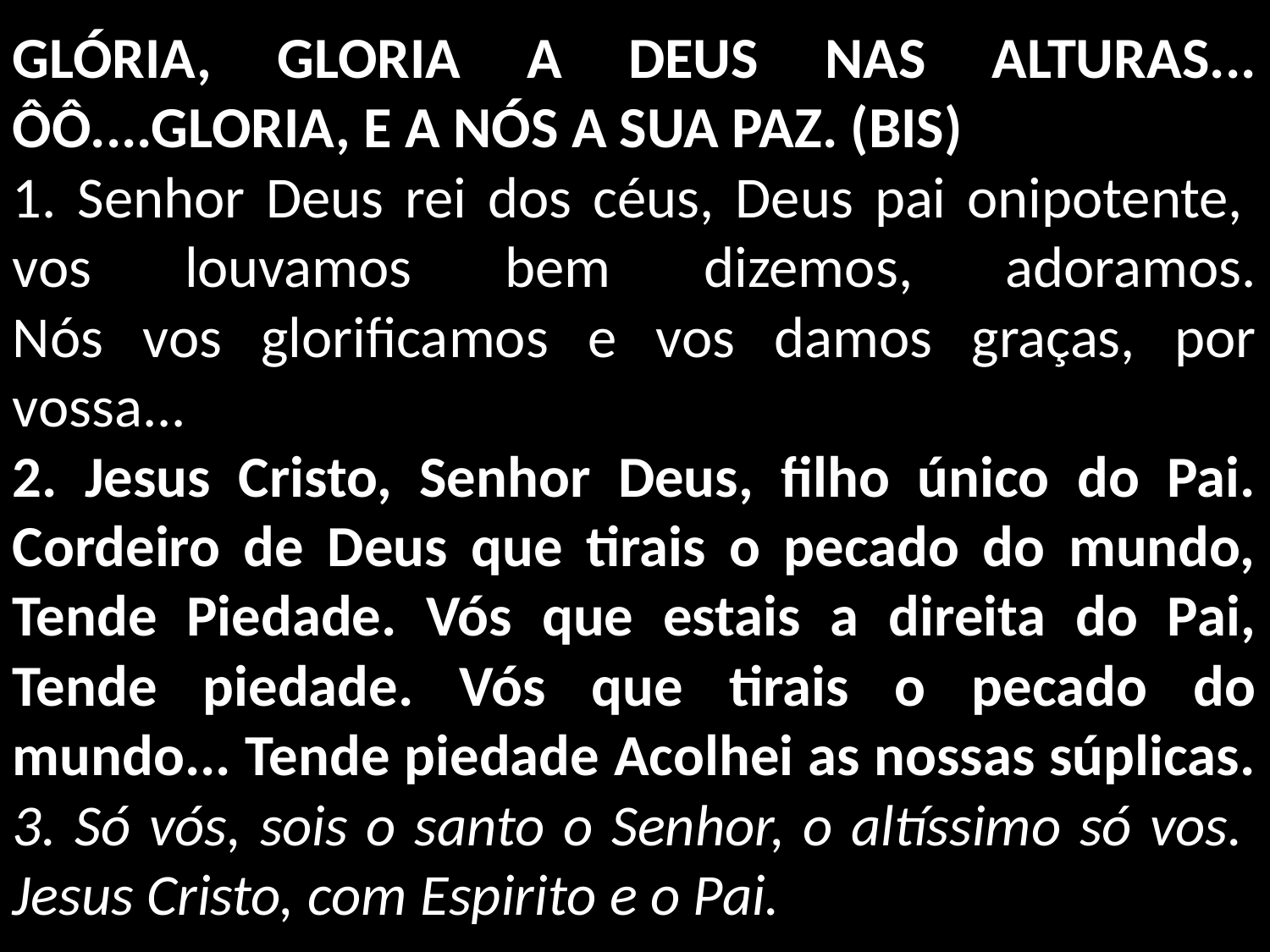

GLÓRIA, GLORIA A DEUS NAS ALTURAS... ÔÔ....GLORIA, E A NÓS A SUA PAZ. (BIS)
1. Senhor Deus rei dos céus, Deus pai onipotente,  vos louvamos bem dizemos, adoramos.
Nós vos glorificamos e vos damos graças, por vossa...
2. Jesus Cristo, Senhor Deus, filho único do Pai. Cordeiro de Deus que tirais o pecado do mundo, Tende Piedade. Vós que estais a direita do Pai, Tende piedade. Vós que tirais o pecado do mundo... Tende piedade Acolhei as nossas súplicas.
3. Só vós, sois o santo o Senhor, o altíssimo só vos.  Jesus Cristo, com Espirito e o Pai.